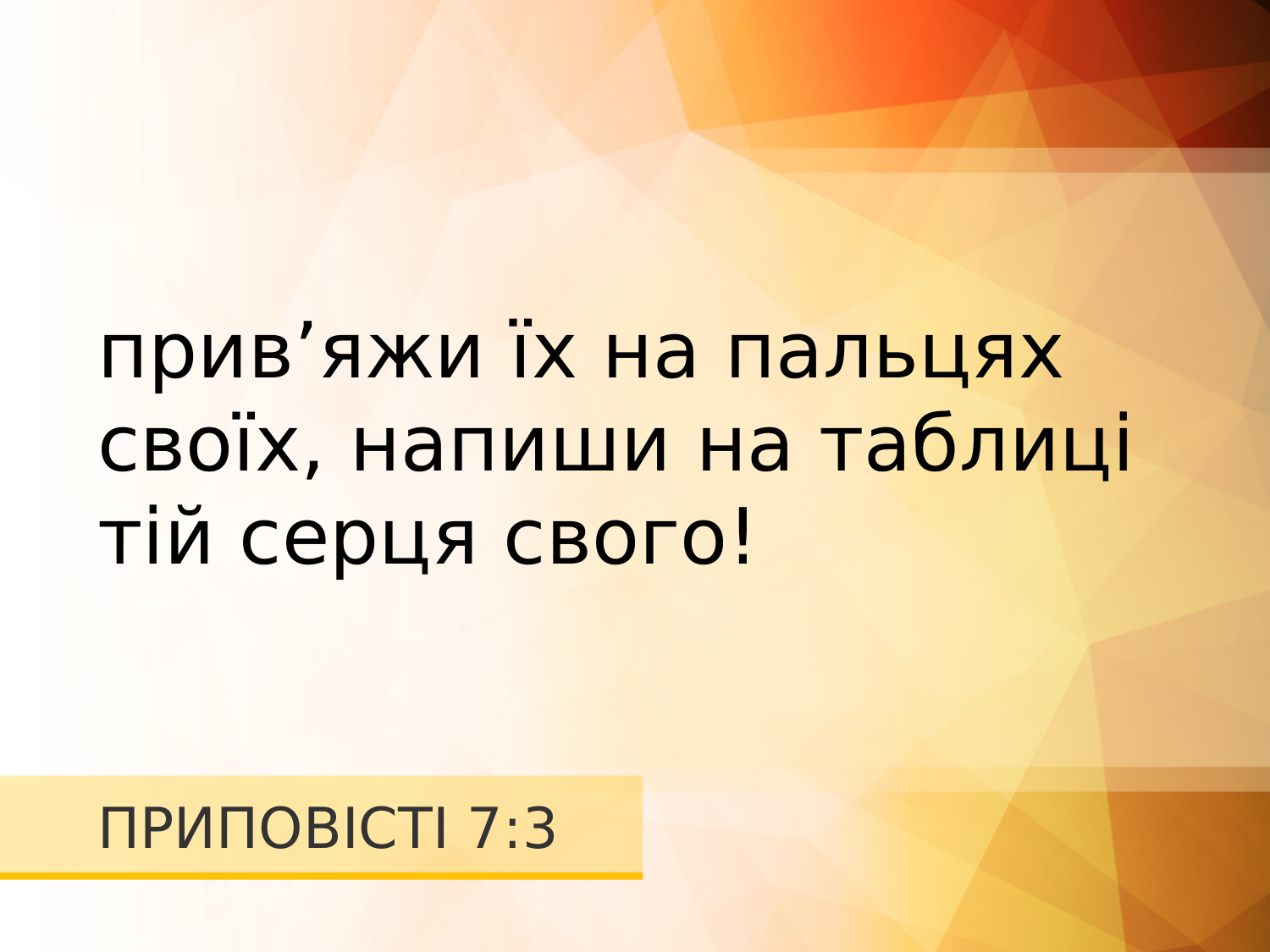

прив’яжи їх на пальцях своїх, напиши на таблиці тій серця свого!
# ПРИПОВІСТІ 7:3